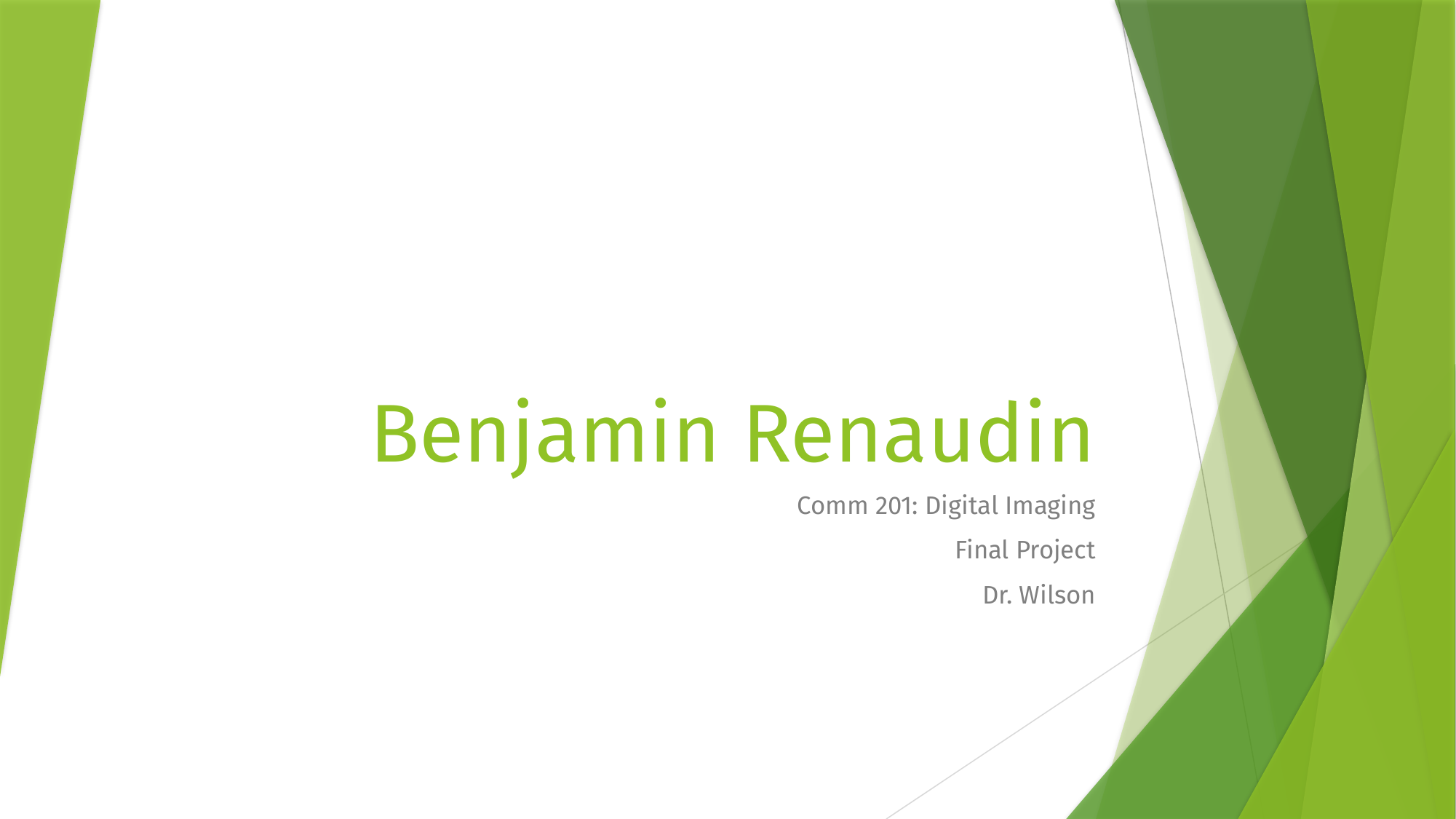

# Benjamin Renaudin
Comm 201: Digital Imaging
Final Project
Dr. Wilson